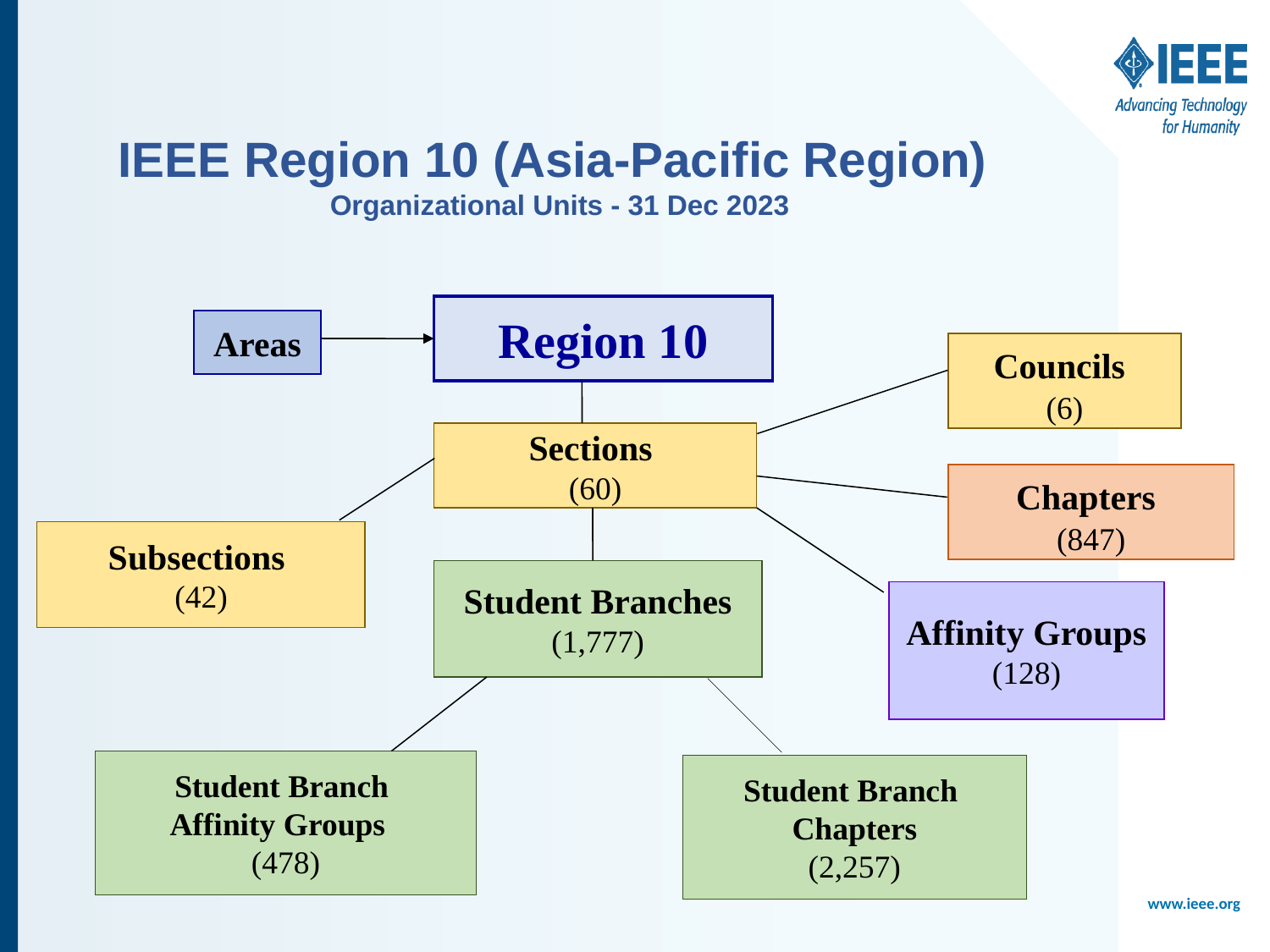

IEEE Region 10 (Asia-Pacific Region)
Organizational Units - 31 Dec 2023
Region 10
Areas
Councils
(6)

Sections
(60)

Chapters
(847)

Subsections
(42)
Student Branches
(1,777)
Affinity Groups
(128)

Student Branch
Affinity Groups
(478)
Student Branch
Chapters
(2,257)